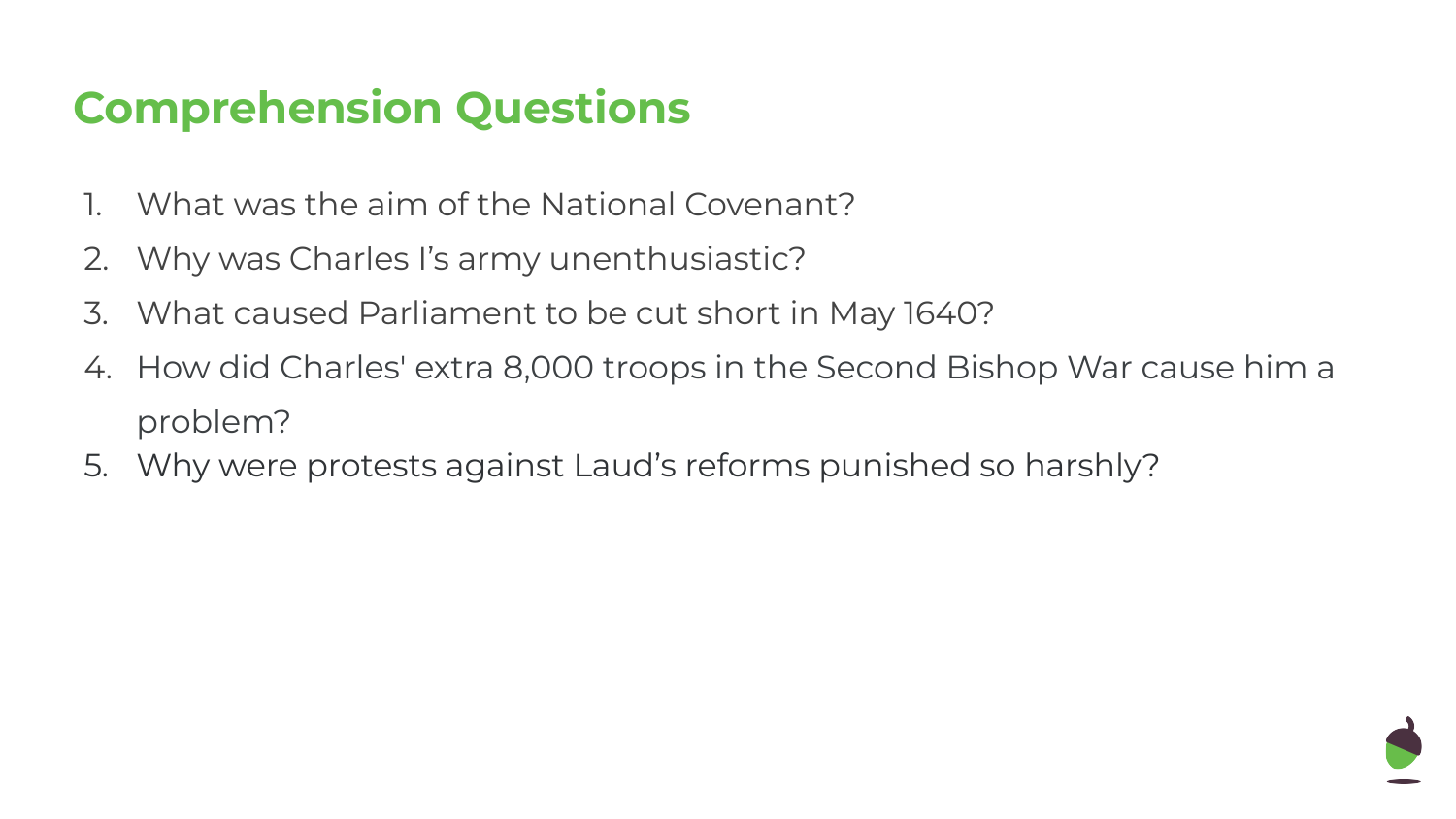

# Comprehension Questions
What was the aim of the National Covenant?
Why was Charles I’s army unenthusiastic?
What caused Parliament to be cut short in May 1640?
How did Charles' extra 8,000 troops in the Second Bishop War cause him a problem?
Why were protests against Laud’s reforms punished so harshly?